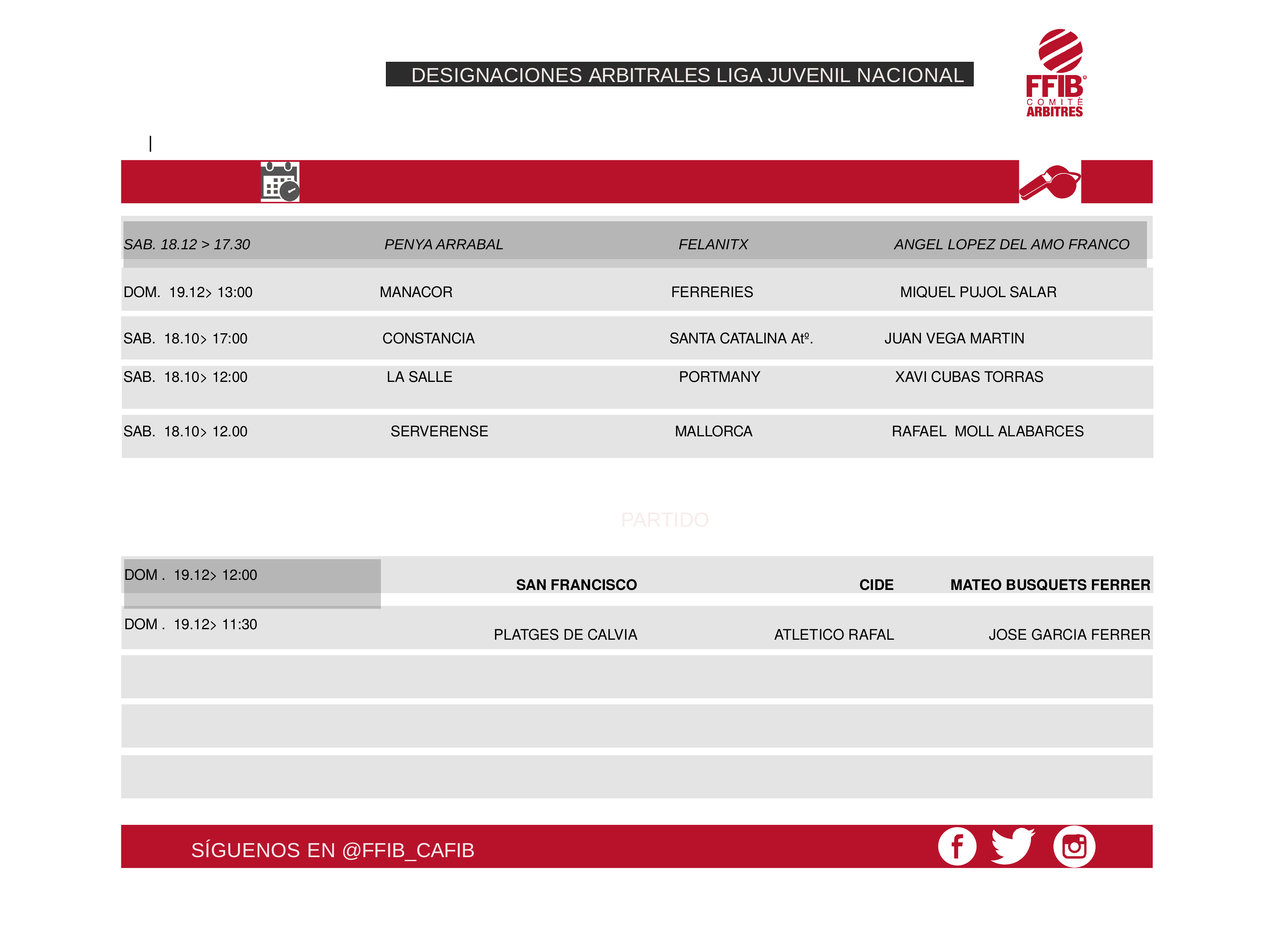

DESIGNACIONES ARBITRALES LIGA JUVENIL NACIONAL
|

| SAB. 18.12 > 17.30 PENYA ARRABAL FELANITX ANGEL LOPEZ DEL AMO FRANCO |
| --- |
| DOM. 19.12> 13:00 MANACOR FERRERIES MIQUEL PUJOL SALAR |
| SAB. 18.10> 17:00 CONSTANCIA SANTA CATALINA Atº. JUAN VEGA MARTIN |
| SAB. 18.10> 12:00 LA SALLE PORTMANY XAVI CUBAS TORRAS |
| SAB. 18.10> 12.00 SERVERENSE MALLORCA RAFAEL MOLL ALABARCES |
|  |
|  |
|  |
|  |

PARTIDO

| DOM . 19.12> 12:00 | SAN FRANCISCO | CIDE | MATEO BUSQUETS FERRER |
| --- | --- | --- | --- |
| DOM . 19.12> 11:30 | PLATGES DE CALVIA | ATLETICO RAFAL | JOSE GARCIA FERRER |
|  |  |  |  |
|  |  |  |  |

SÍGUENOS EN @FFIB_CAFIB